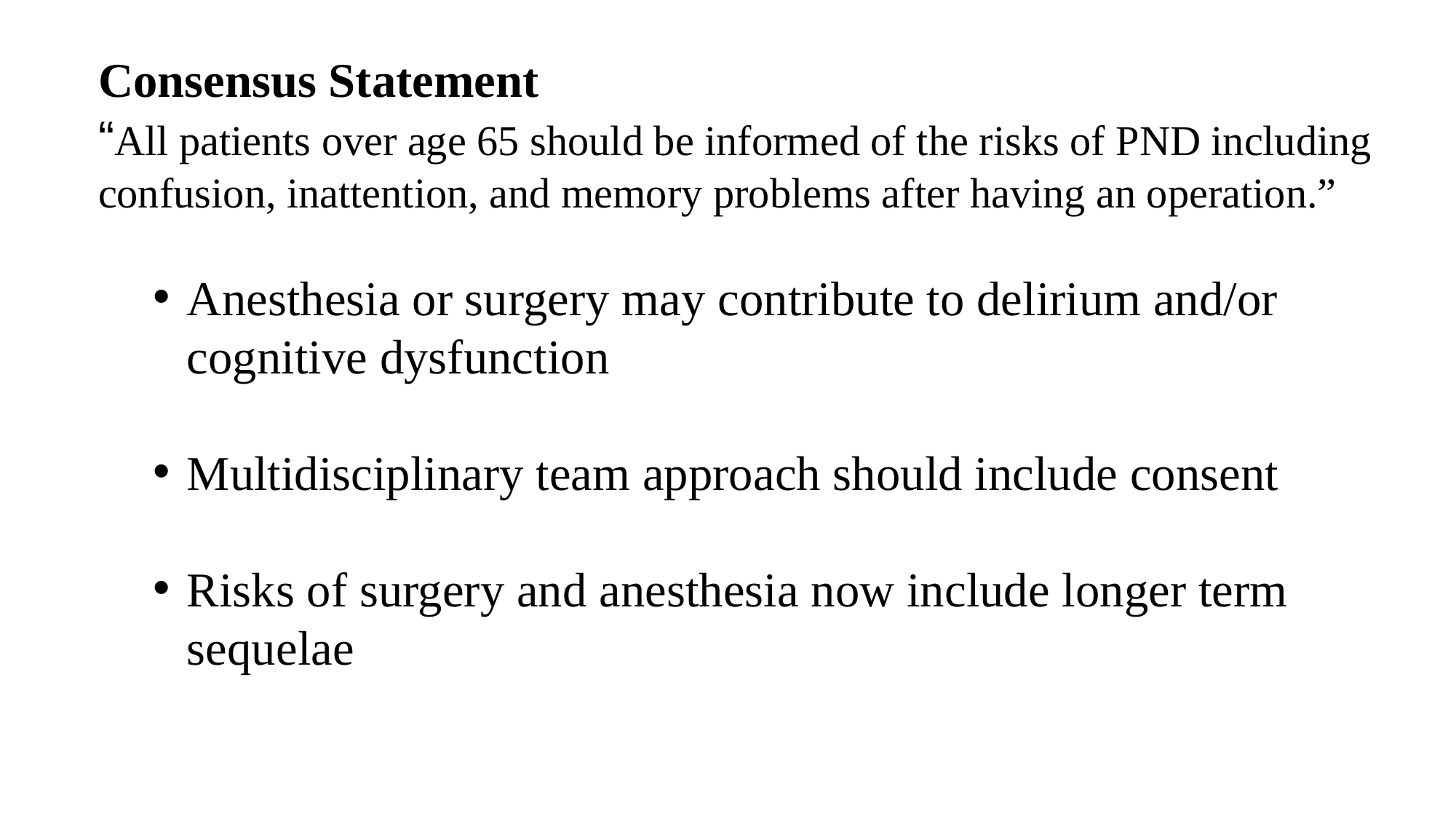

Consensus Statement
“All patients over age 65 should be informed of the risks of PND including confusion, inattention, and memory problems after having an operation.”

Anesthesia or surgery may contribute to delirium and/or cognitive dysfunction

Multidisciplinary team approach should include consent

Risks of surgery and anesthesia now include longer term sequelae